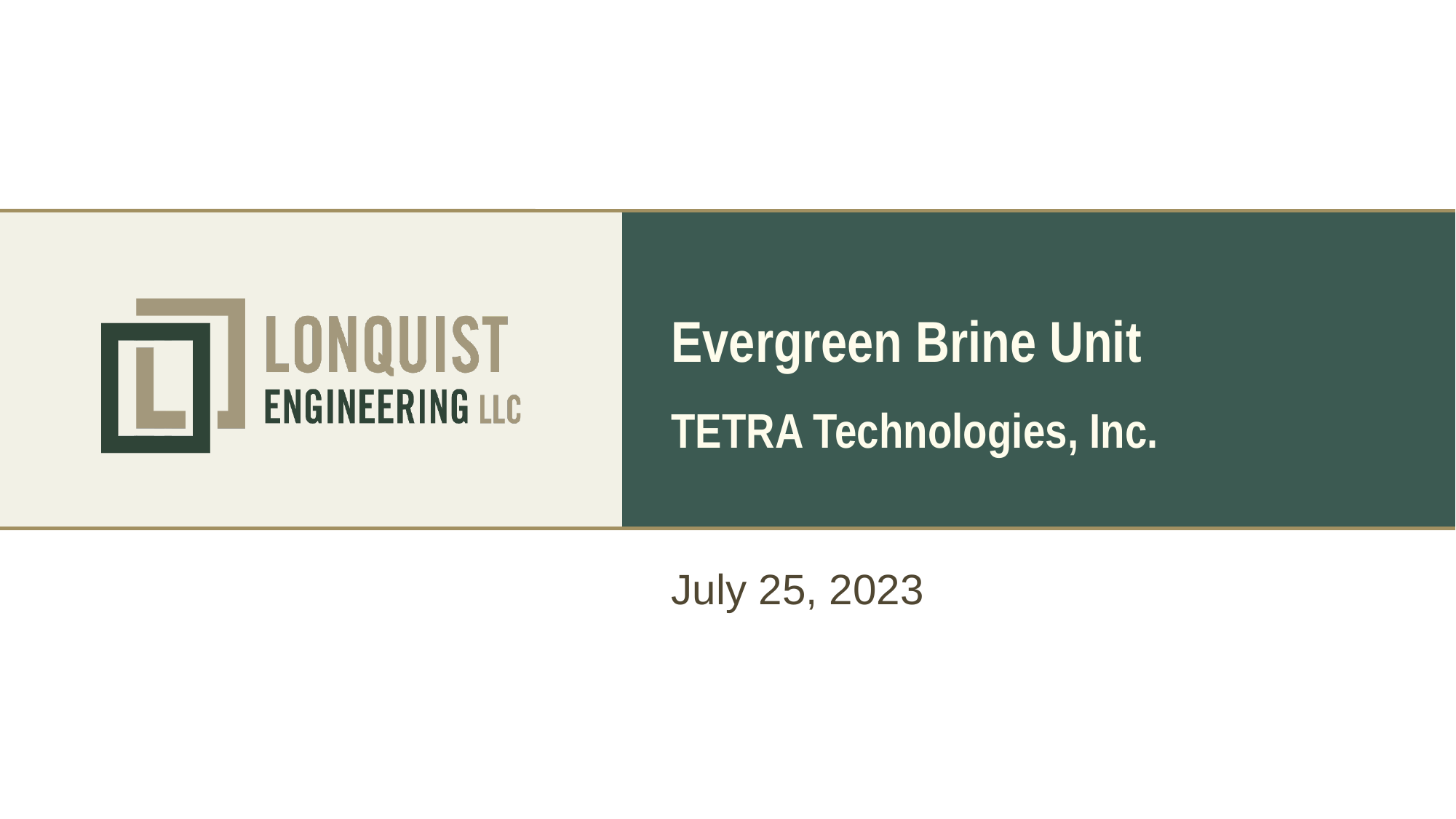

# Evergreen Brine Unit TETRA Technologies, Inc.
July 25, 2023